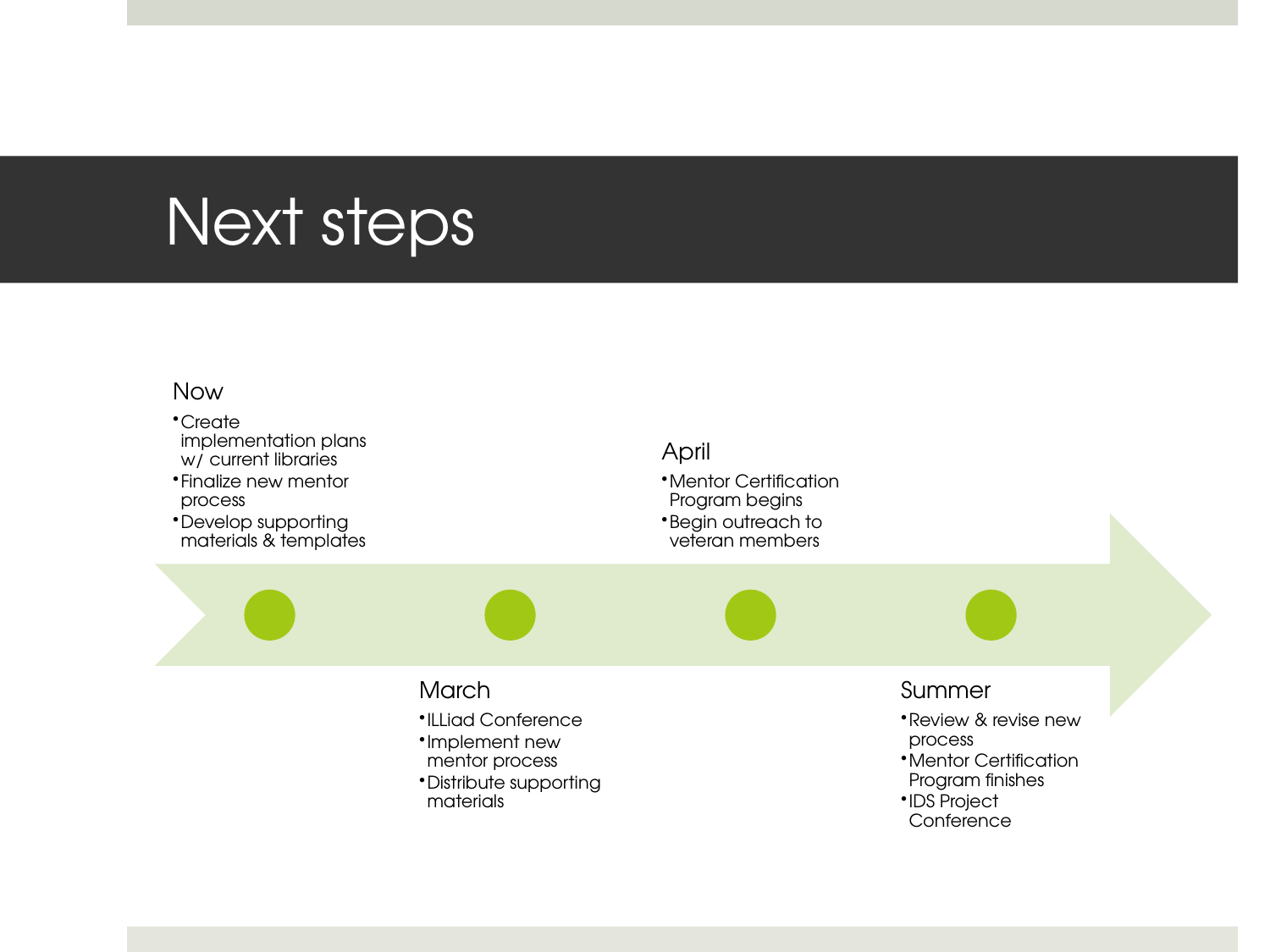

# Next steps
Now
Create implementation plans w/ current libraries
Finalize new mentor process
Develop supporting materials & templates
March
ILLiad Conference
Implement new mentor process
Distribute supporting materials
April
Mentor Certification Program begins
Begin outreach to veteran members
Summer
Review & revise new process
Mentor Certification Program finishes
IDS Project Conference